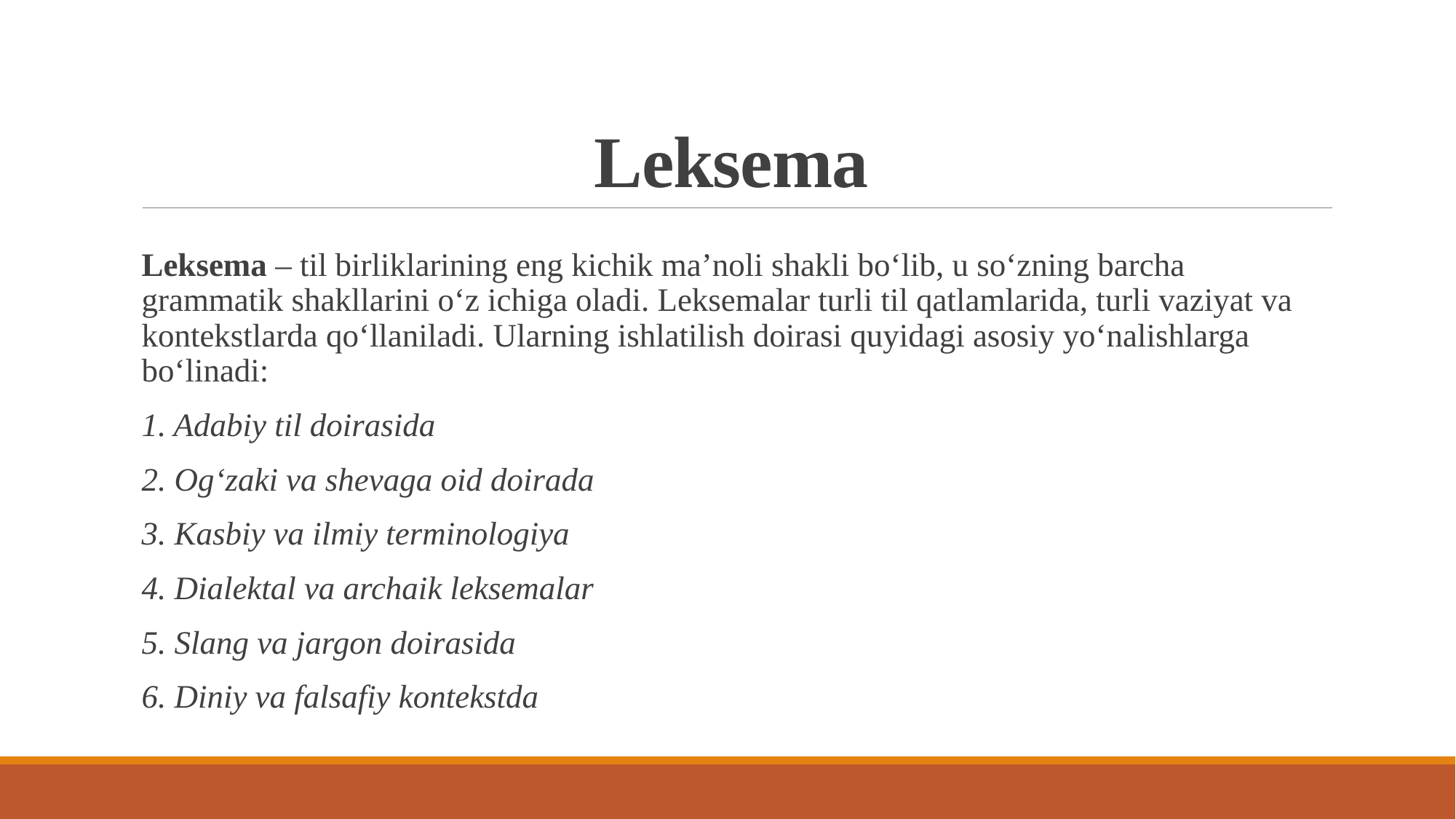

# Leksema
Leksema – til birliklarining eng kichik ma’noli shakli bo‘lib, u so‘zning barcha grammatik shakllarini o‘z ichiga oladi. Leksemalar turli til qatlamlarida, turli vaziyat va kontekstlarda qo‘llaniladi. Ularning ishlatilish doirasi quyidagi asosiy yo‘nalishlarga bo‘linadi:
1. Adabiy til doirasida
2. Og‘zaki va shevaga oid doirada
3. Kasbiy va ilmiy terminologiya
4. Dialektal va archaik leksemalar
5. Slang va jargon doirasida
6. Diniy va falsafiy kontekstda